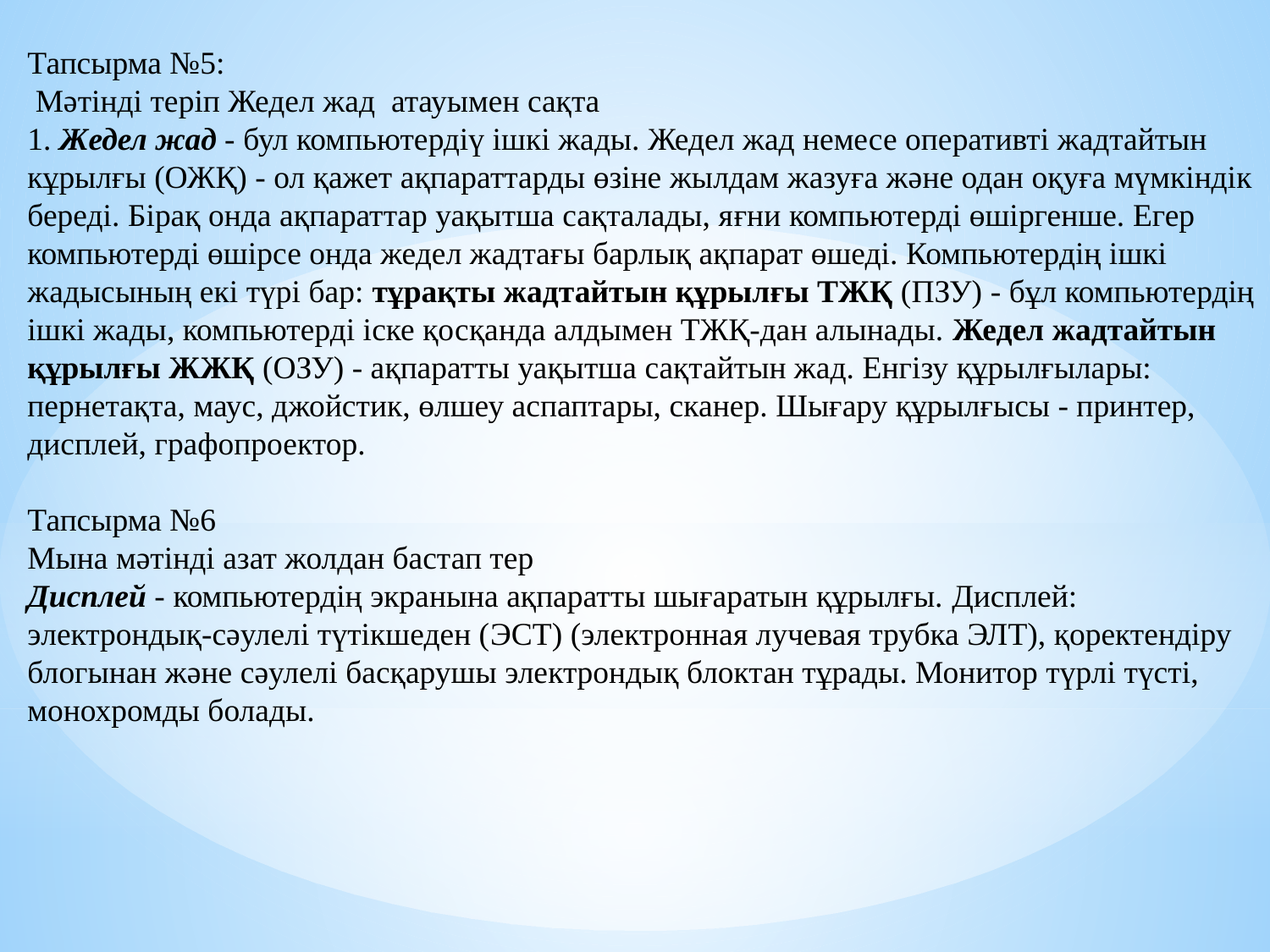

Тапсырма №5:
 Мәтінді теріп Жедел жад  атауымен сақта
1. Жедел жад - бул компьютердіү ішкі жады. Жедел жад немесе оперативті жадтайтын кұрылғы (ОЖҚ) - ол қажет ақпараттарды өзіне жылдам жазуға және одан оқуға мүмкіндік береді. Бірақ онда ақпараттар уақытша сақталады, яғни компьютерді өшіргенше. Егер компьютерді өшірсе онда жедел жадтағы барлық ақпарат өшеді. Компьютердің ішкі жадысының екі түрі бар: тұрақты жадтайтын құрылғы ТЖҚ (ПЗУ) - бұл компьютердің ішкі жады, компьютерді іске қосқанда алдымен ТЖҚ-дан алынады. Жедел жадтайтын құрылғы ЖЖҚ (ОЗУ) - ақпаратты уақытша сақтайтын жад. Енгізу құрылғылары: пернетақта, маус, джойстик, өлшеу аспаптары, сканер. Шығару құрылғысы - принтер, дисплей, графопроектор.

Тапсырма №6
Мына мәтінді азат жолдан бастап тер
Дисплей - компьютердің экранына ақпаратты шығаратын құрылғы. Дисплей: электрондық-сәулелі түтікшеден (ЭСТ) (электронная лучевая трубка ЭЛТ), қоректендіру блогынан және сәулелі басқарушы электрондық блоктан тұрады. Монитор түрлі түсті, монохромды болады.